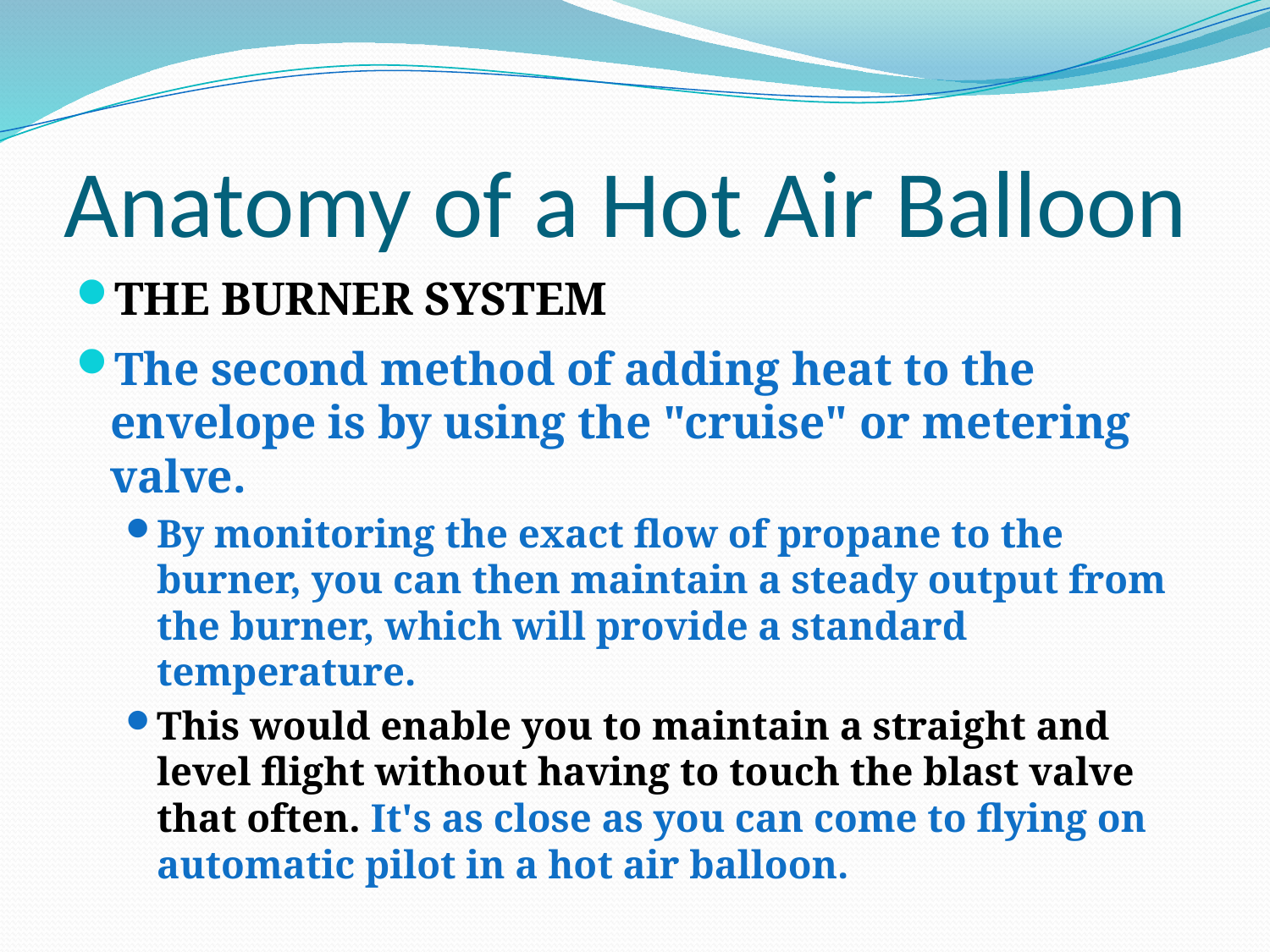

# Anatomy of a Hot Air Balloon
THE BURNER SYSTEM

The second method of adding heat to the envelope is by using the "cruise" or metering valve.
By monitoring the exact flow of propane to the burner, you can then maintain a steady output from the burner, which will provide a standard temperature.
This would enable you to maintain a straight and level flight without having to touch the blast valve that often. It's as close as you can come to flying on automatic pilot in a hot air balloon.